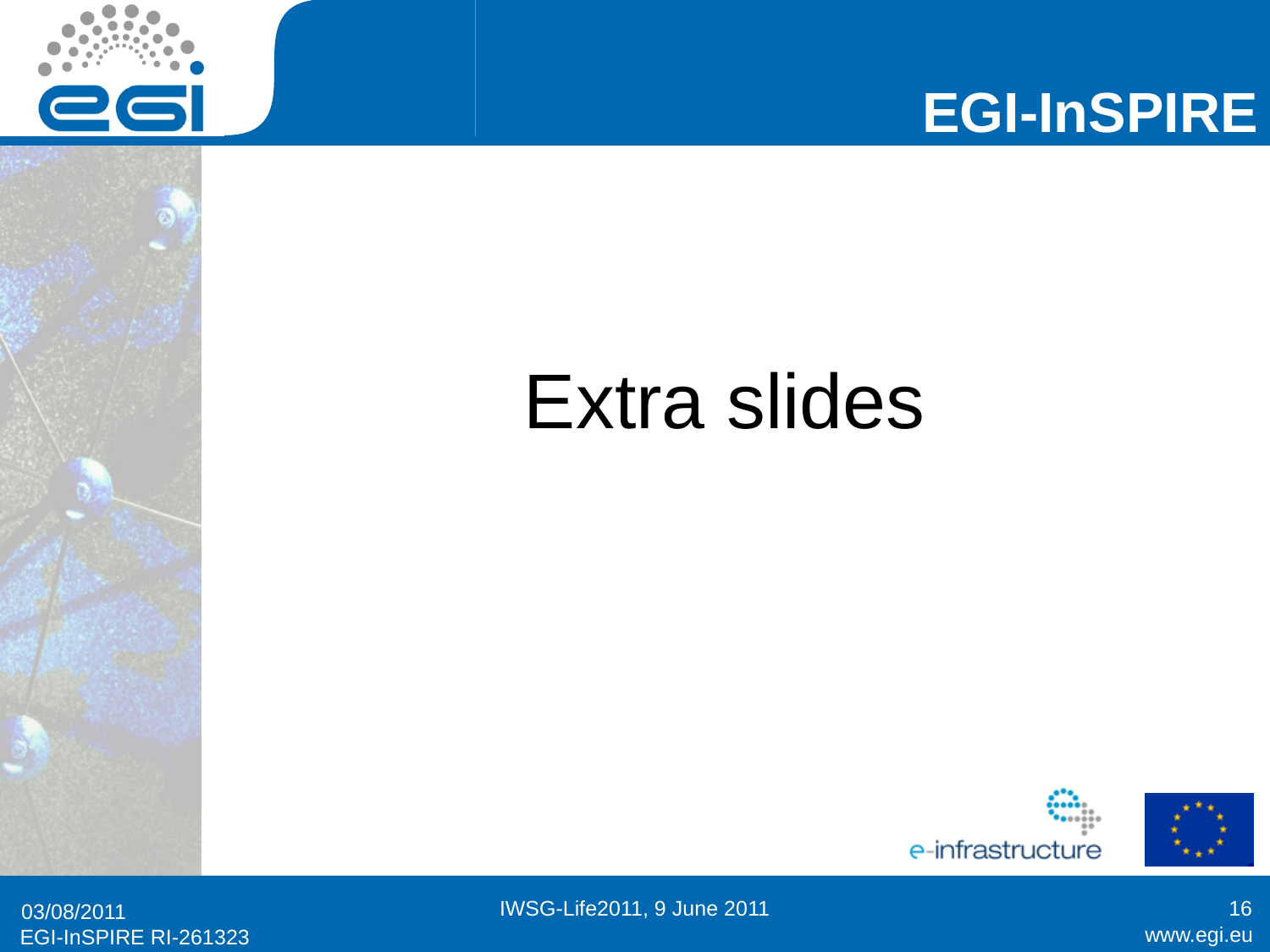

# Extra slides

IWSG-Life2011, 9 June 2011
16
03/08/2011